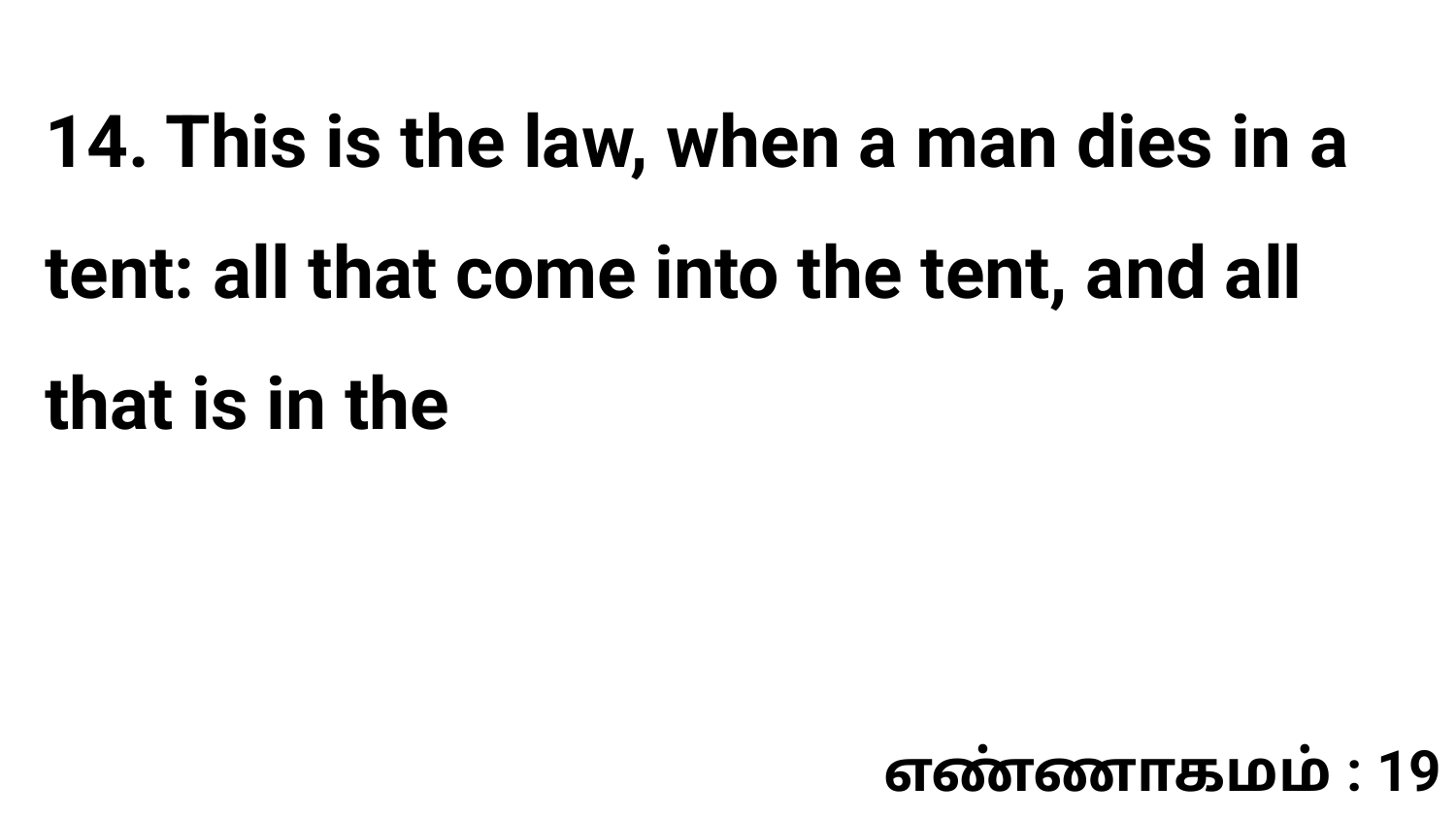

14. This is the law, when a man dies in a tent: all that come into the tent, and all that is in the
எண்ணாகமம் : 19